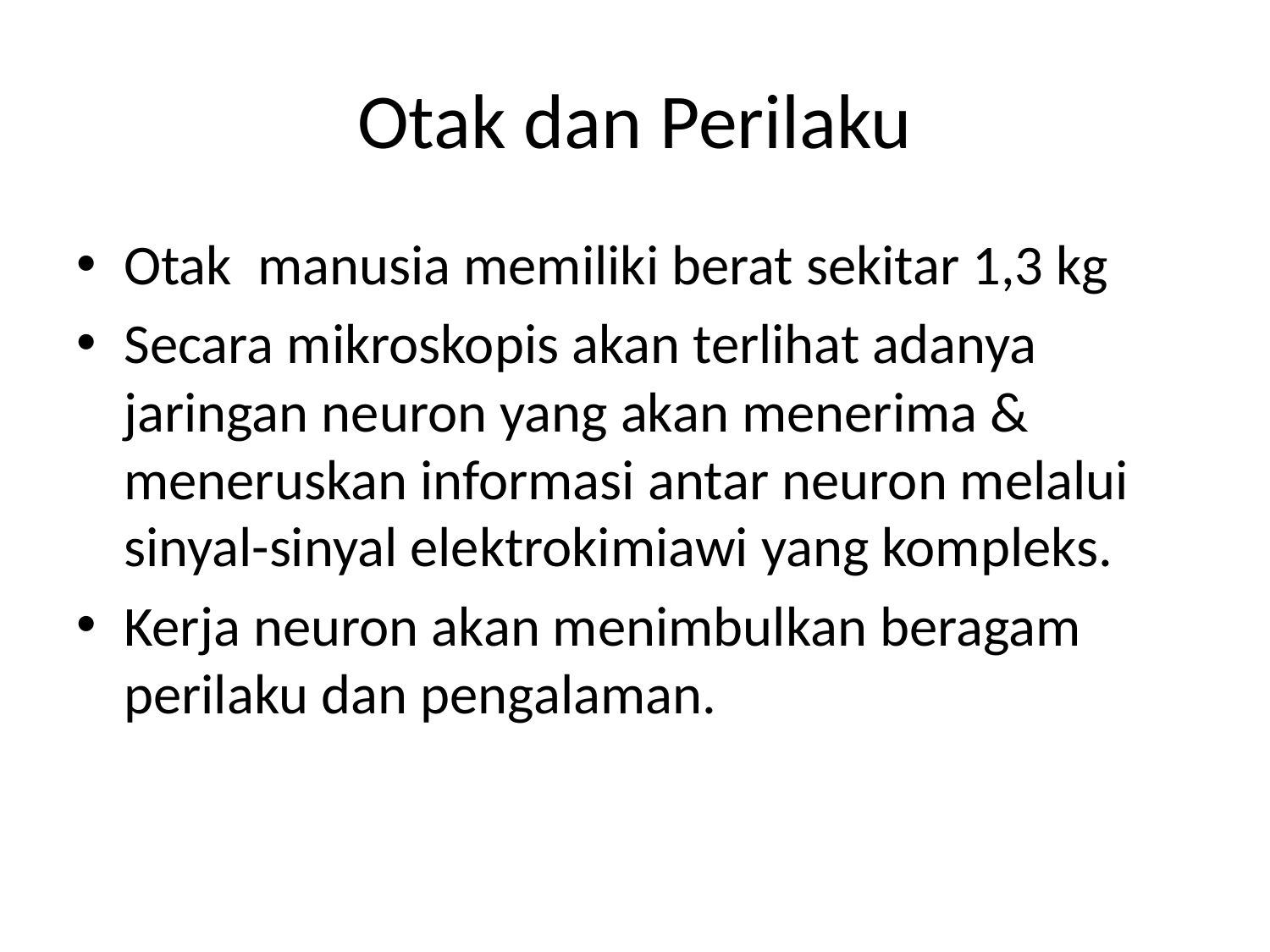

# Otak dan Perilaku
Otak  manusia memiliki berat sekitar 1,3 kg
Secara mikroskopis akan terlihat adanya jaringan neuron yang akan menerima & meneruskan informasi antar neuron melalui sinyal-sinyal elektrokimiawi yang kompleks.
Kerja neuron akan menimbulkan beragam perilaku dan pengalaman.